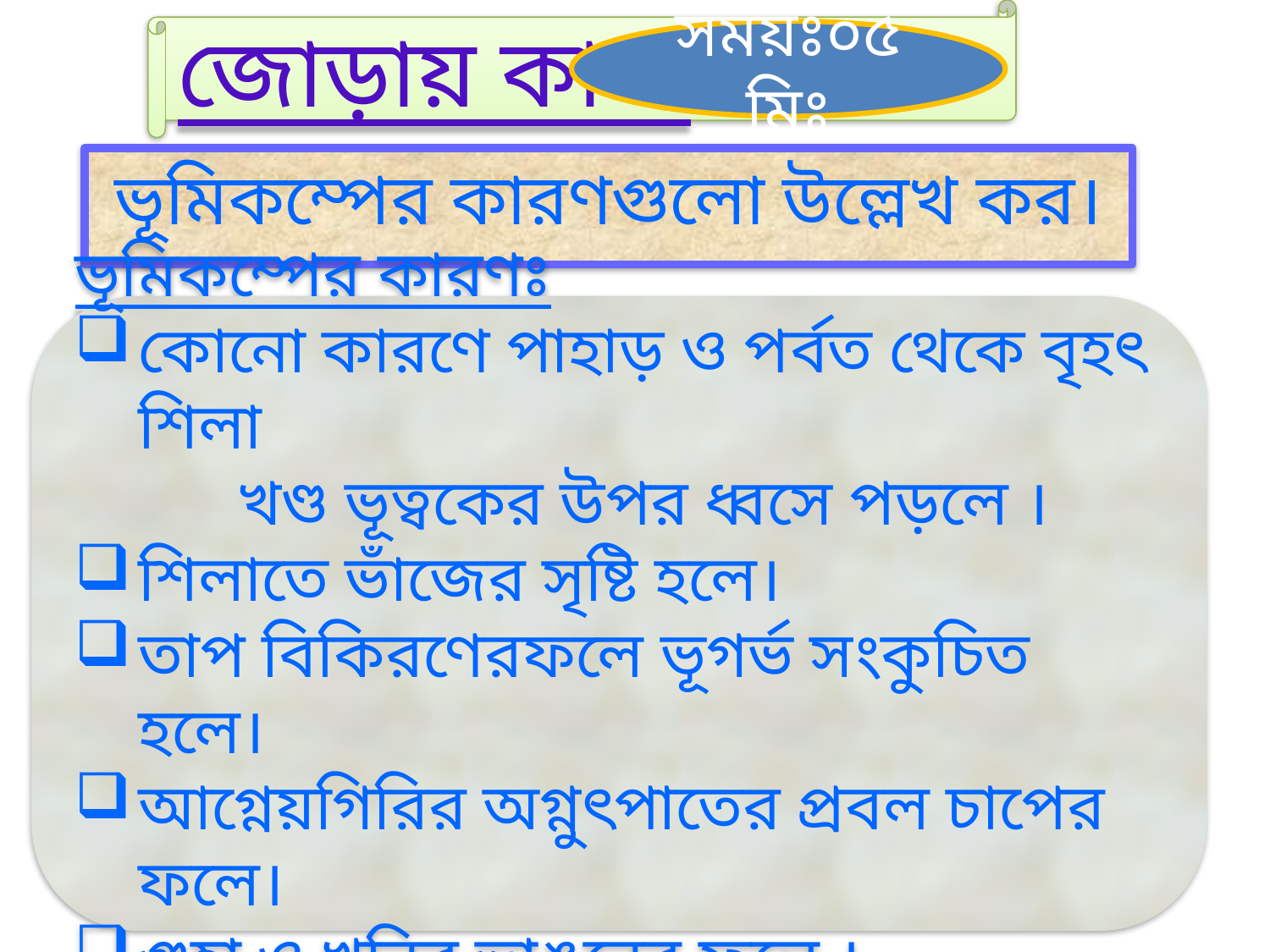

জোড়ায় কাজ
সময়ঃ০৫মিঃ
ভূমিকম্পের কারণগুলো উল্লেখ কর।

ভূমিকম্পের কারণঃ
কোনো কারণে পাহাড় ও পর্বত থেকে বৃহৎ শিলা
      খণ্ড ভূত্বকের উপর ধ্বসে পড়লে ।
শিলাতে ভাঁজের সৃষ্টি হলে।
তাপ বিকিরণেরফলে ভূগর্ভ সংকুচিত হলে।
আগ্নেয়গিরির অগ্নুৎপাতের প্রবল চাপের ফলে।
গুহা ও খনির ভাঙনের ফলে ।